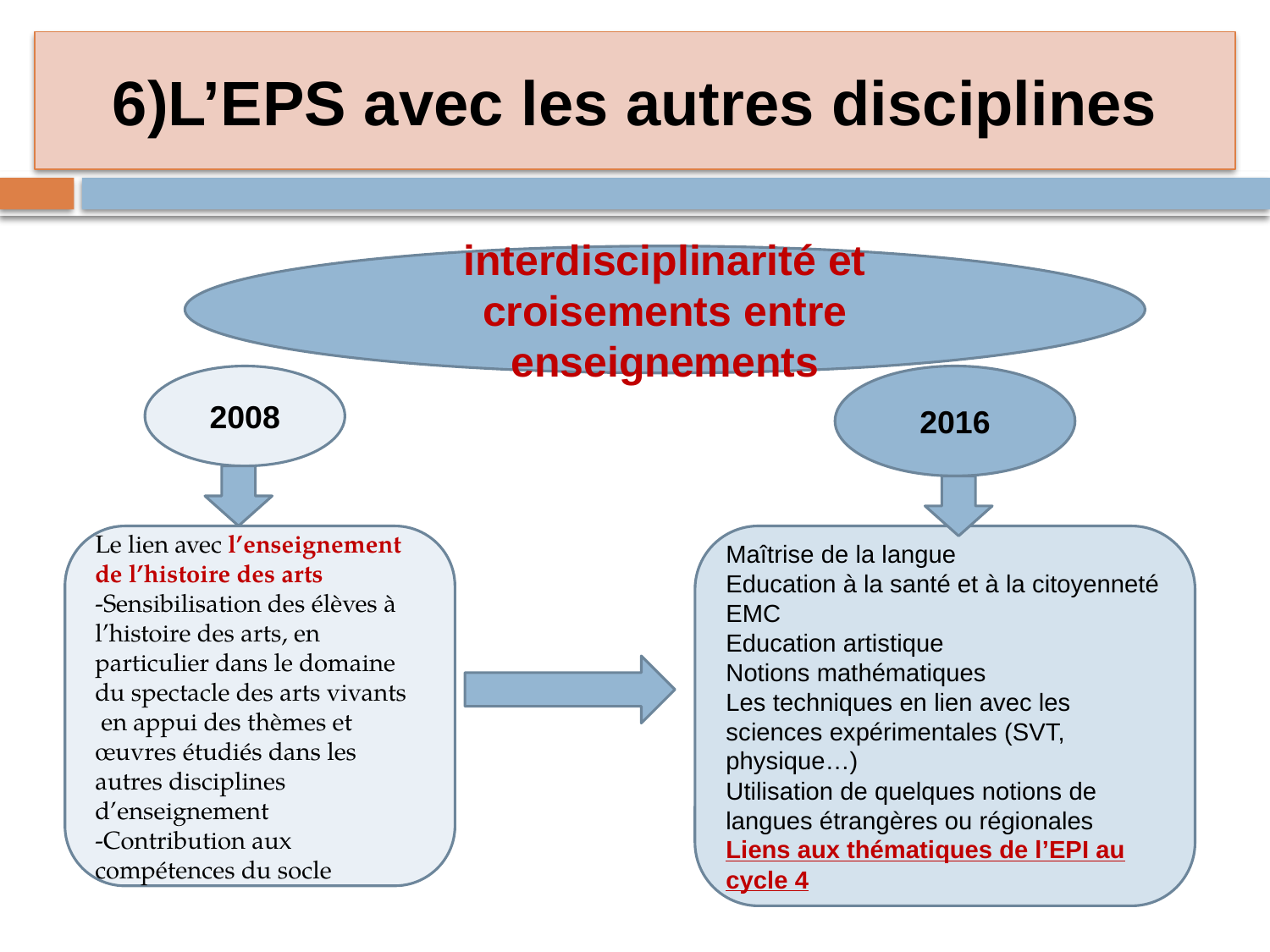

# 6)L’EPS avec les autres disciplines
interdisciplinarité et croisements entre enseignements
2008
2016

Le lien avec l’enseignement de l’histoire des arts
-Sensibilisation des élèves à l’histoire des arts, en particulier dans le domaine du spectacle des arts vivants
 en appui des thèmes et œuvres étudiés dans les autres disciplines d’enseignement
-Contribution aux compétences du socle
Maîtrise de la langue
Education à la santé et à la citoyenneté
EMC
Education artistique
Notions mathématiques
Les techniques en lien avec les sciences expérimentales (SVT, physique…)
Utilisation de quelques notions de langues étrangères ou régionales
Liens aux thématiques de l’EPI au cycle 4